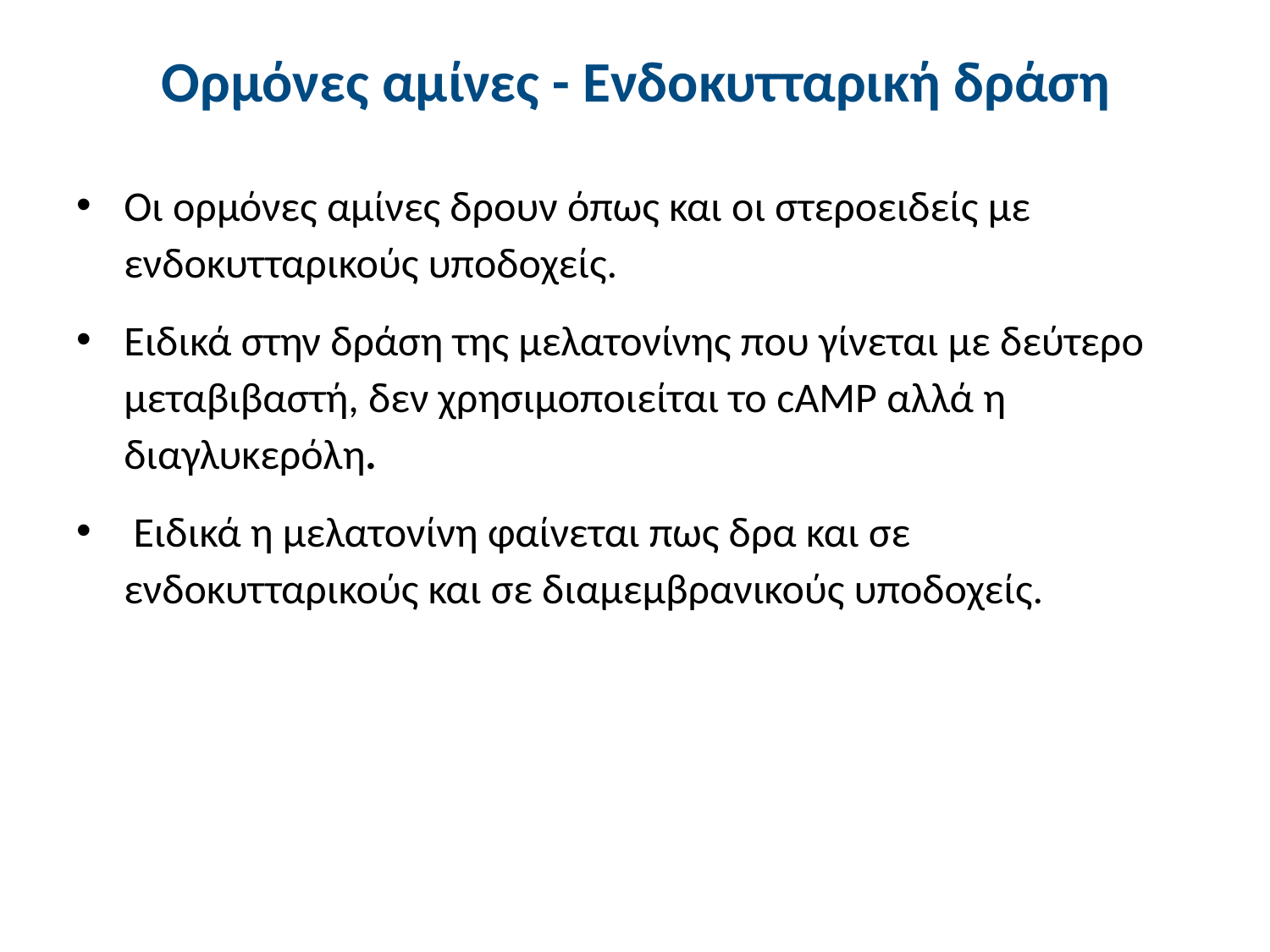

# Ορμόνες αμίνες - Ενδοκυτταρική δράση
Οι ορμόνες αμίνες δρουν όπως και οι στεροειδείς με ενδοκυτταρικούς υποδοχείς.
Ειδικά στην δράση της μελατονίνης που γίνεται με δεύτερο μεταβιβαστή, δεν χρησιμοποιείται το cAMP αλλά η διαγλυκερόλη.
 Ειδικά η μελατονίνη φαίνεται πως δρα και σε ενδοκυτταρικούς και σε διαμεμβρανικούς υποδοχείς.